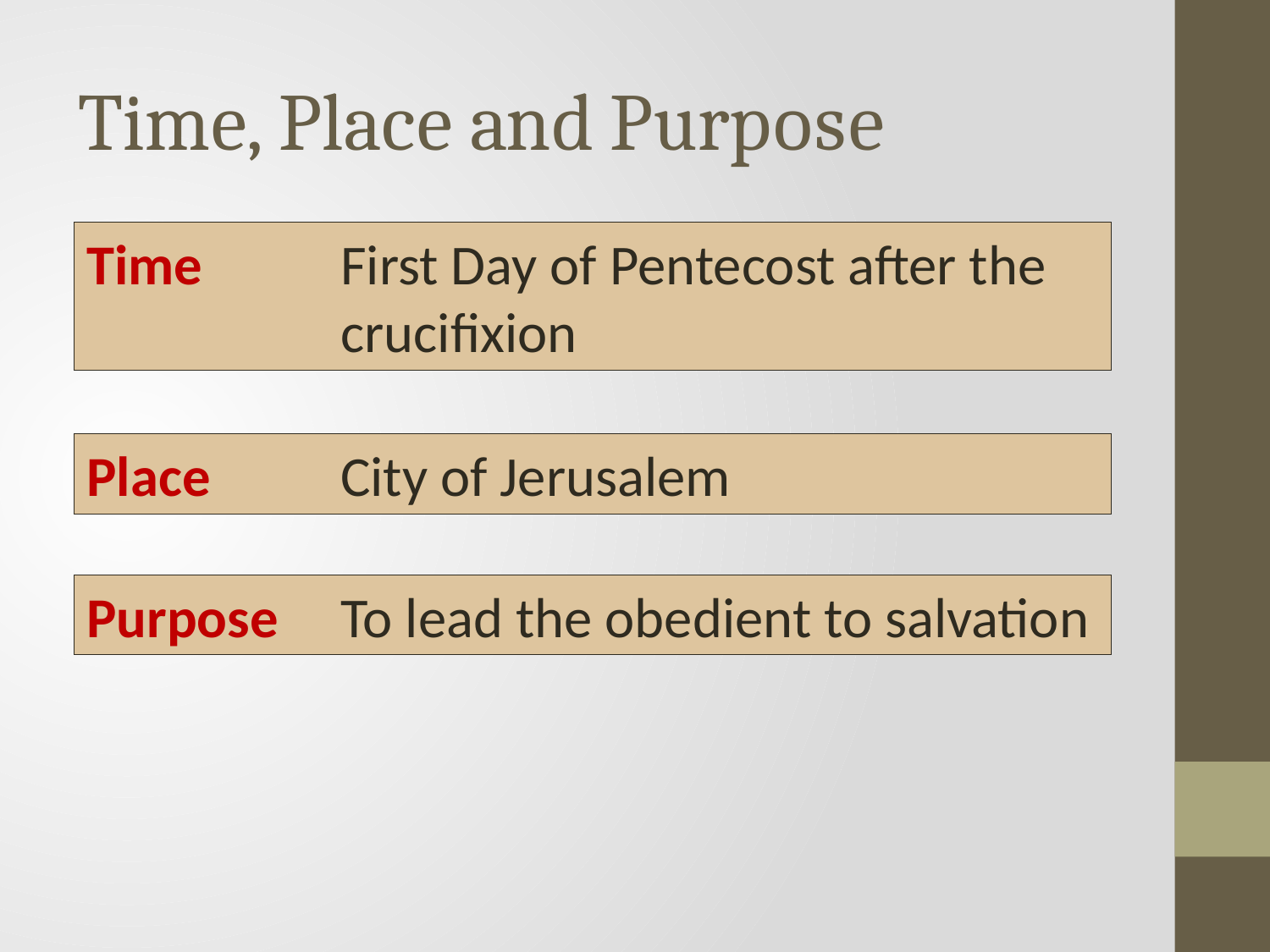

# Time, Place and Purpose
Time		First Day of Pentecost after the 		crucifixion
Place		City of Jerusalem
Purpose	To lead the obedient to salvation